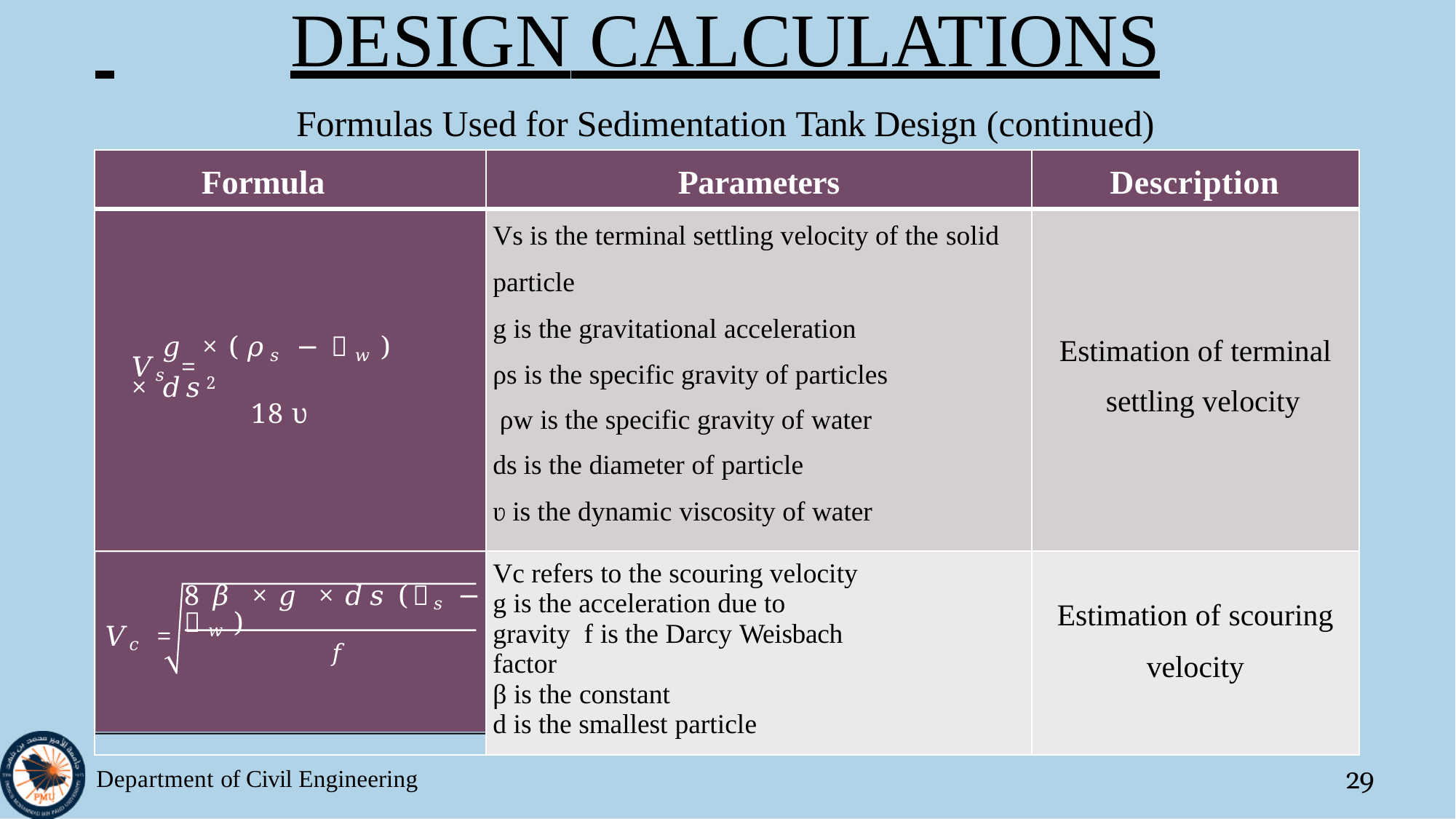

# DESIGN CALCULATIONS
Formulas Used for Sedimentation Tank Design (continued)
| Formula | Parameters | Description |
| --- | --- | --- |
| 𝑔 × ( 𝜌𝑠 − 𝜌𝑤) 𝑉𝑠 = × 𝑑𝑠2 18 ʋ | Vs is the terminal settling velocity of the solid particle g is the gravitational acceleration ρs is the specific gravity of particles ρw is the specific gravity of water ds is the diameter of particle ʋ is the dynamic viscosity of water | Estimation of terminal settling velocity |
| 8 𝛽 × 𝑔 × 𝑑𝑠 (𝜌𝑠 − 𝜌𝑤) 𝑉𝑐 = 𝑓 | Vc refers to the scouring velocity g is the acceleration due to gravity f is the Darcy Weisbach factor β is the constant d is the smallest particle | Estimation of scouring velocity |

Department of Civil Engineering
29